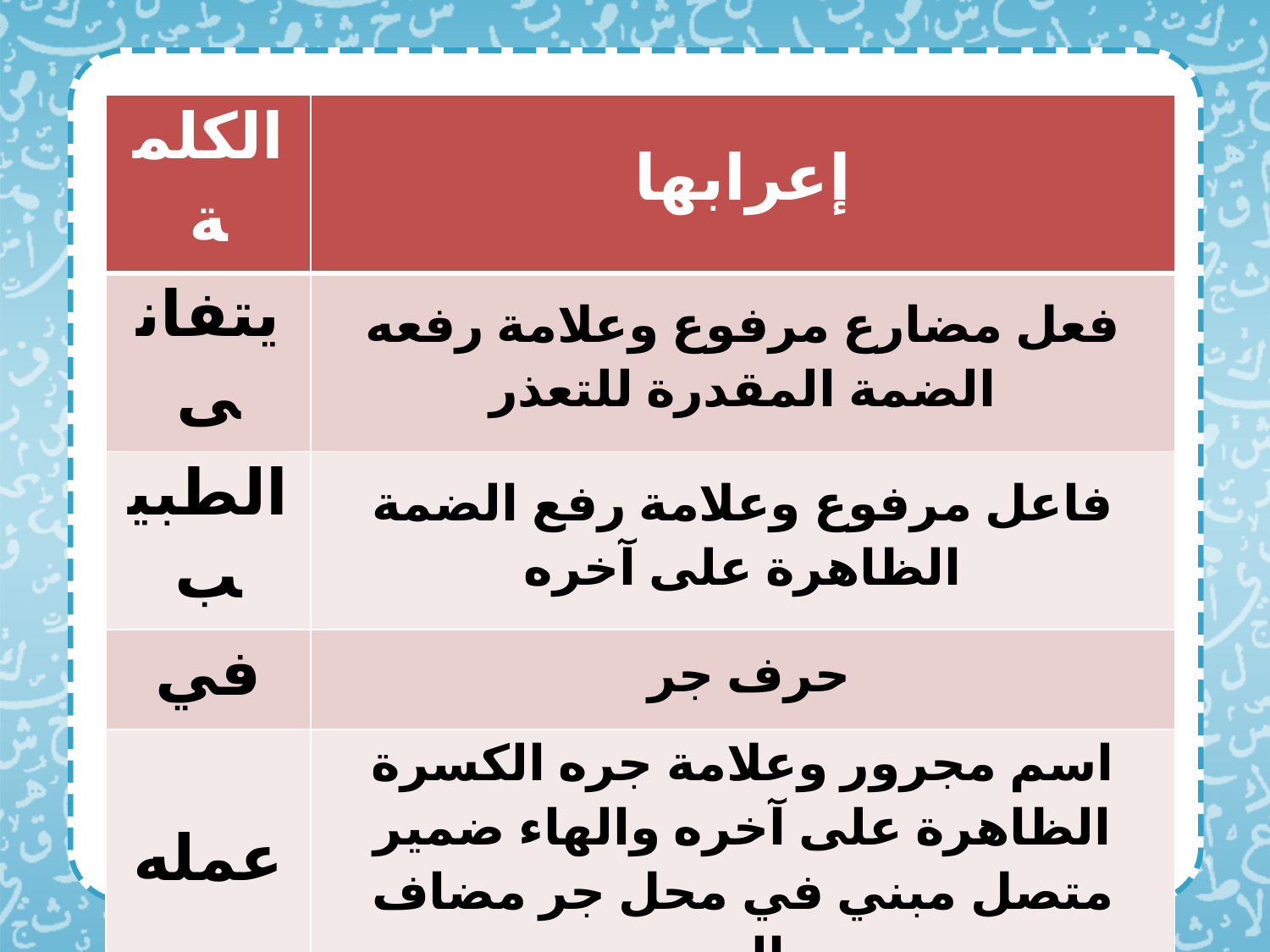

| الكلمة | إعرابها |
| --- | --- |
| يتفانى | فعل مضارع مرفوع وعلامة رفعه الضمة المقدرة للتعذر |
| الطبيب | فاعل مرفوع وعلامة رفع الضمة الظاهرة على آخره |
| في | حرف جر |
| عمله | اسم مجرور وعلامة جره الكسرة الظاهرة على آخره والهاء ضمير متصل مبني في محل جر مضاف إليه |